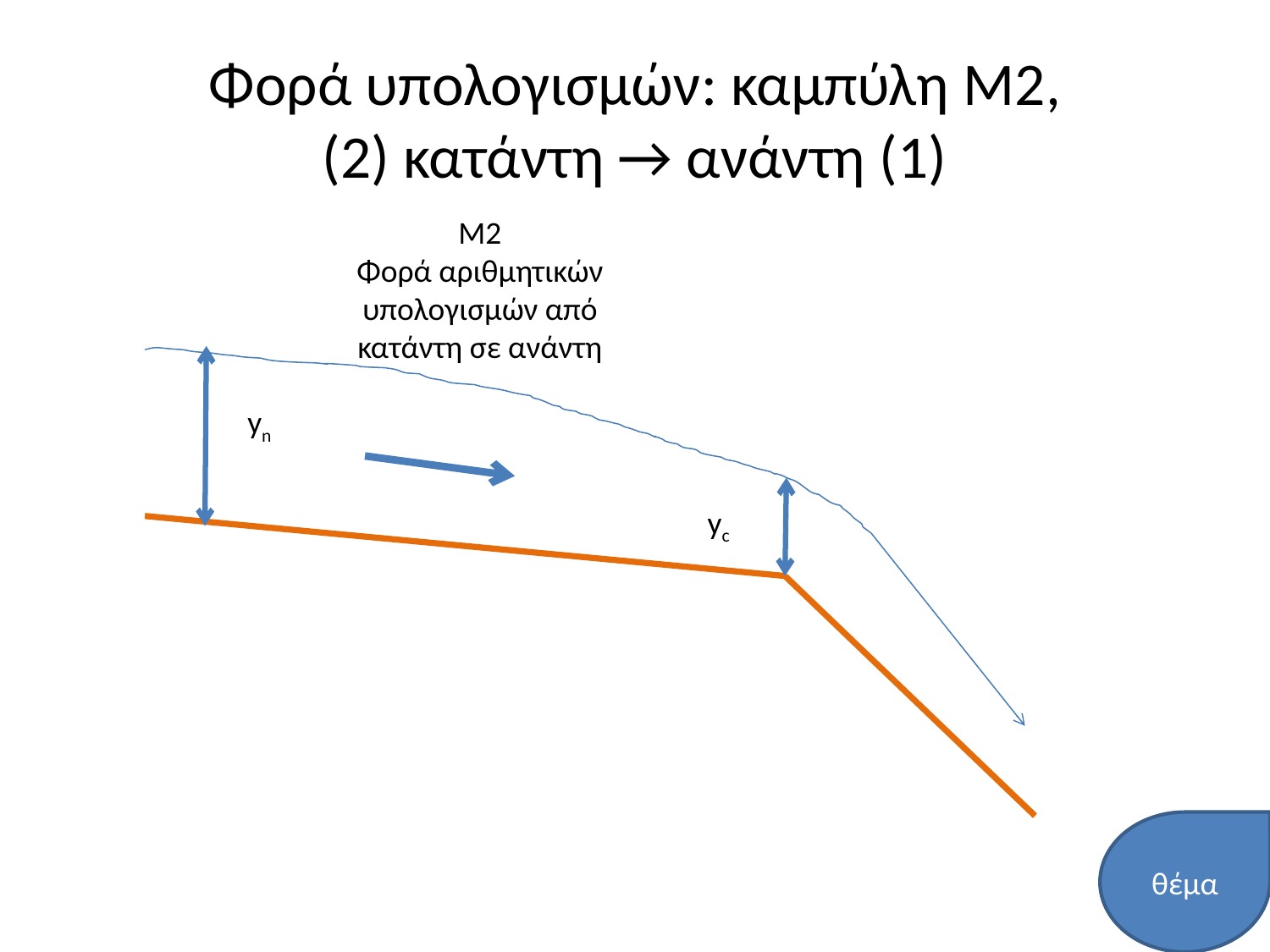

# Φορά υπολογισμών: καμπύλη Μ2, (2) κατάντη → ανάντη (1)
M2
Φορά αριθμητικών υπολογισμών από κατάντη σε ανάντη

yn
yc
θέμα